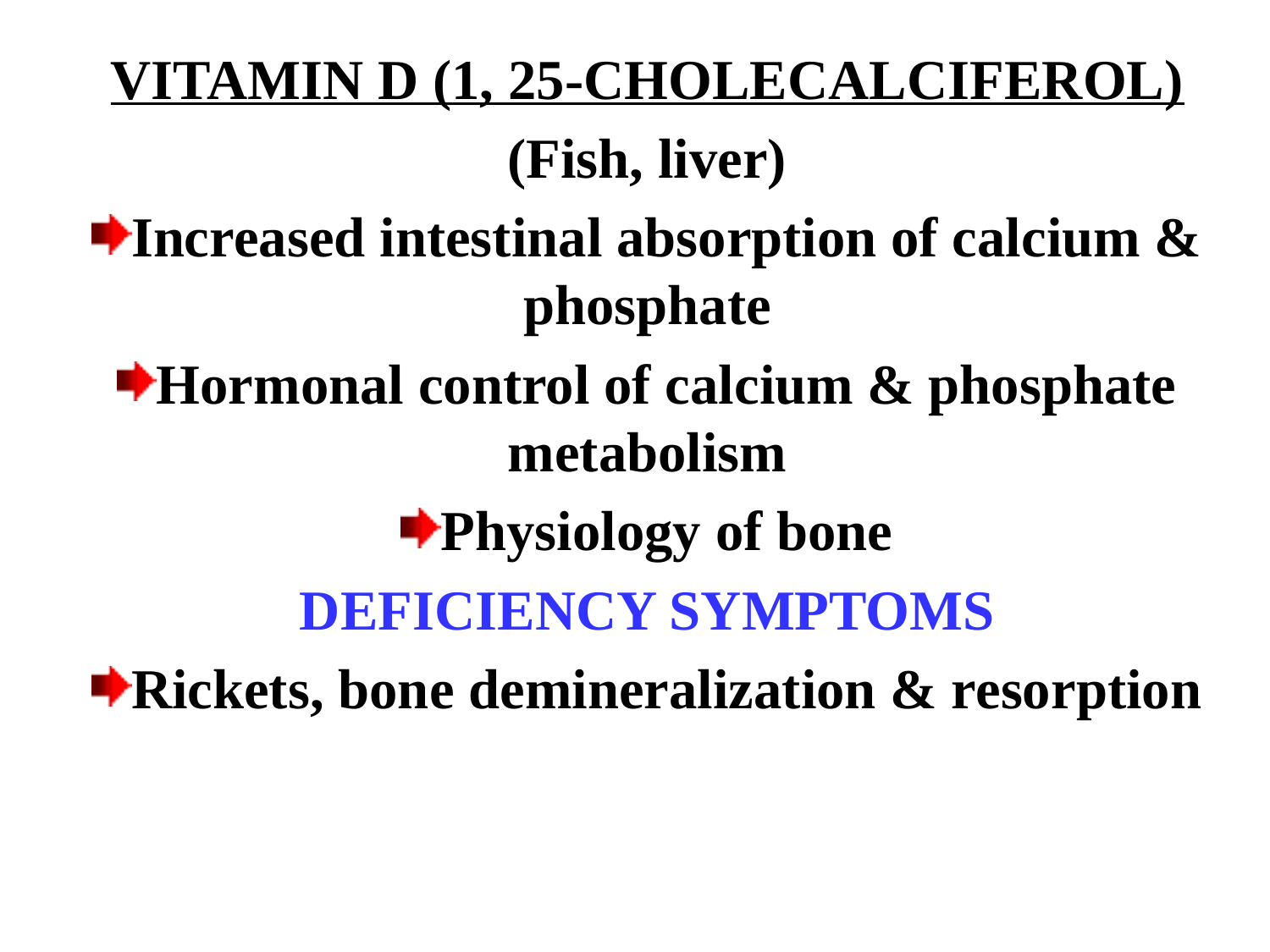

VITAMIN D (1, 25-CHOLECALCIFEROL)
(Fish, liver)
Increased intestinal absorption of calcium & phosphate
Hormonal control of calcium & phosphate metabolism
Physiology of bone
DEFICIENCY SYMPTOMS
Rickets, bone demineralization & resorption